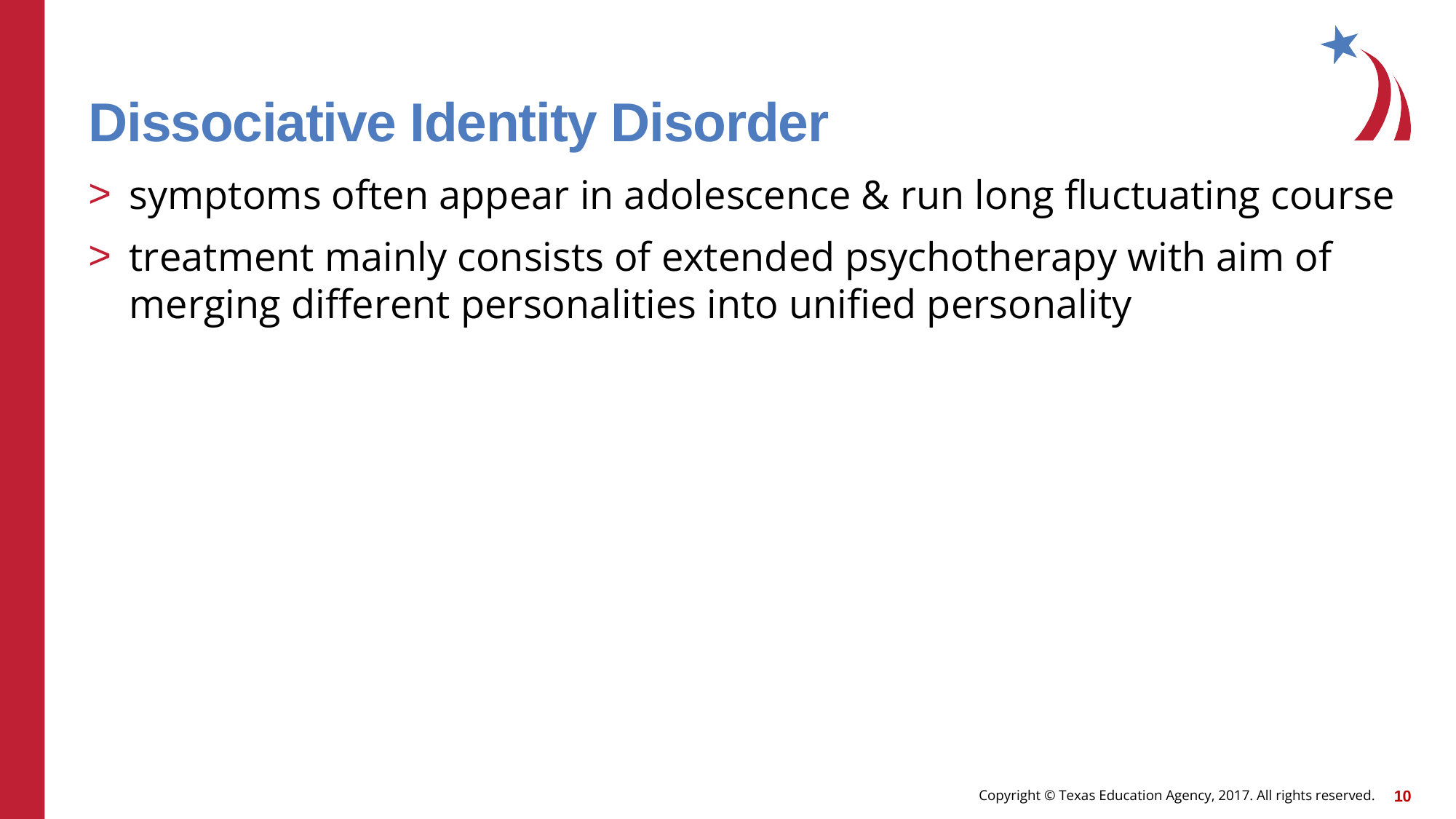

# Dissociative Identity Disorder
symptoms often appear in adolescence & run long fluctuating course
treatment mainly consists of extended psychotherapy with aim of merging different personalities into unified personality